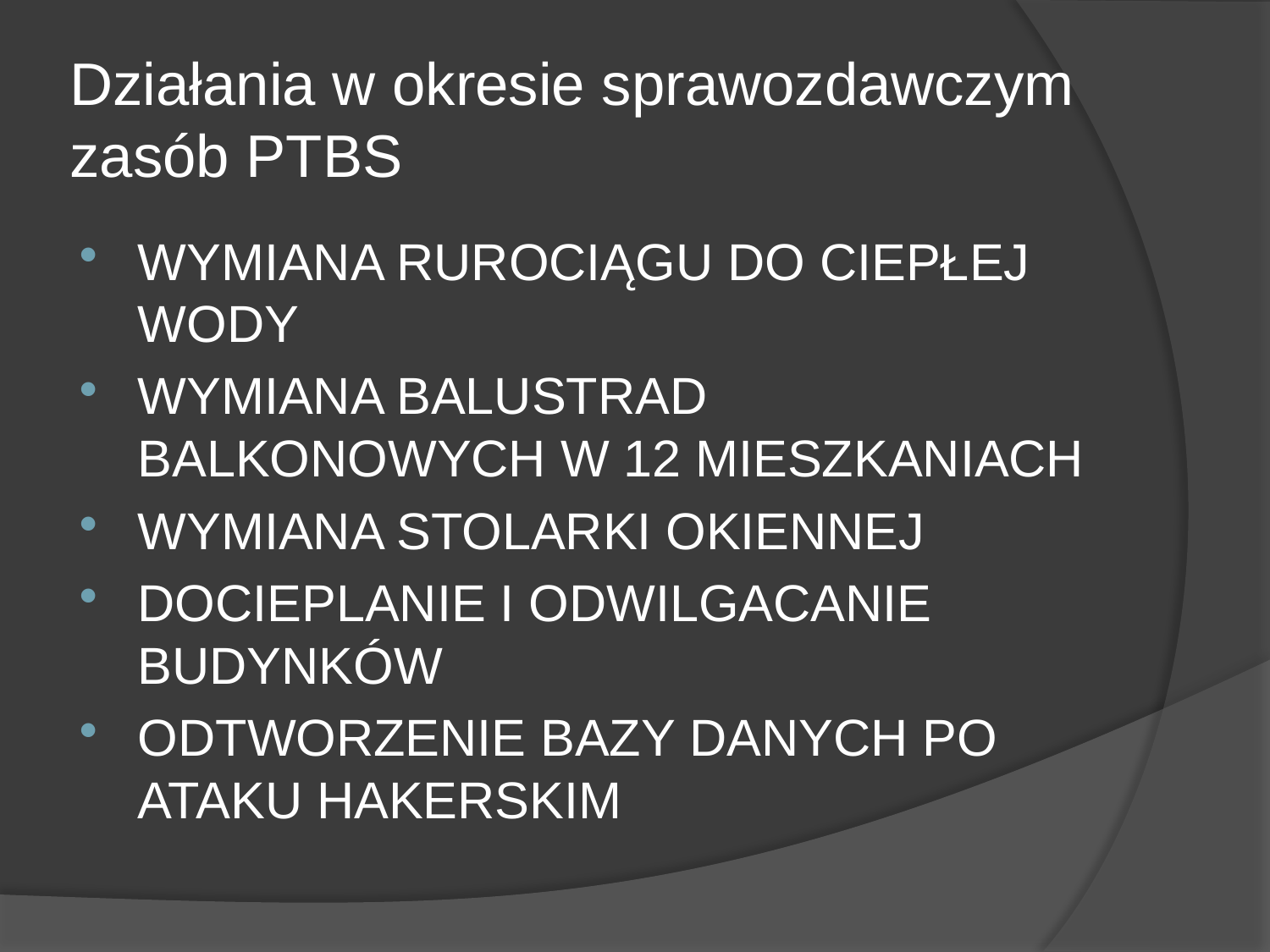

# Działania w okresie sprawozdawczym zasób PTBS
WYMIANA RUROCIĄGU DO CIEPŁEJ WODY
WYMIANA BALUSTRAD BALKONOWYCH W 12 MIESZKANIACH
WYMIANA STOLARKI OKIENNEJ
DOCIEPLANIE I ODWILGACANIE BUDYNKÓW
ODTWORZENIE BAZY DANYCH PO ATAKU HAKERSKIM